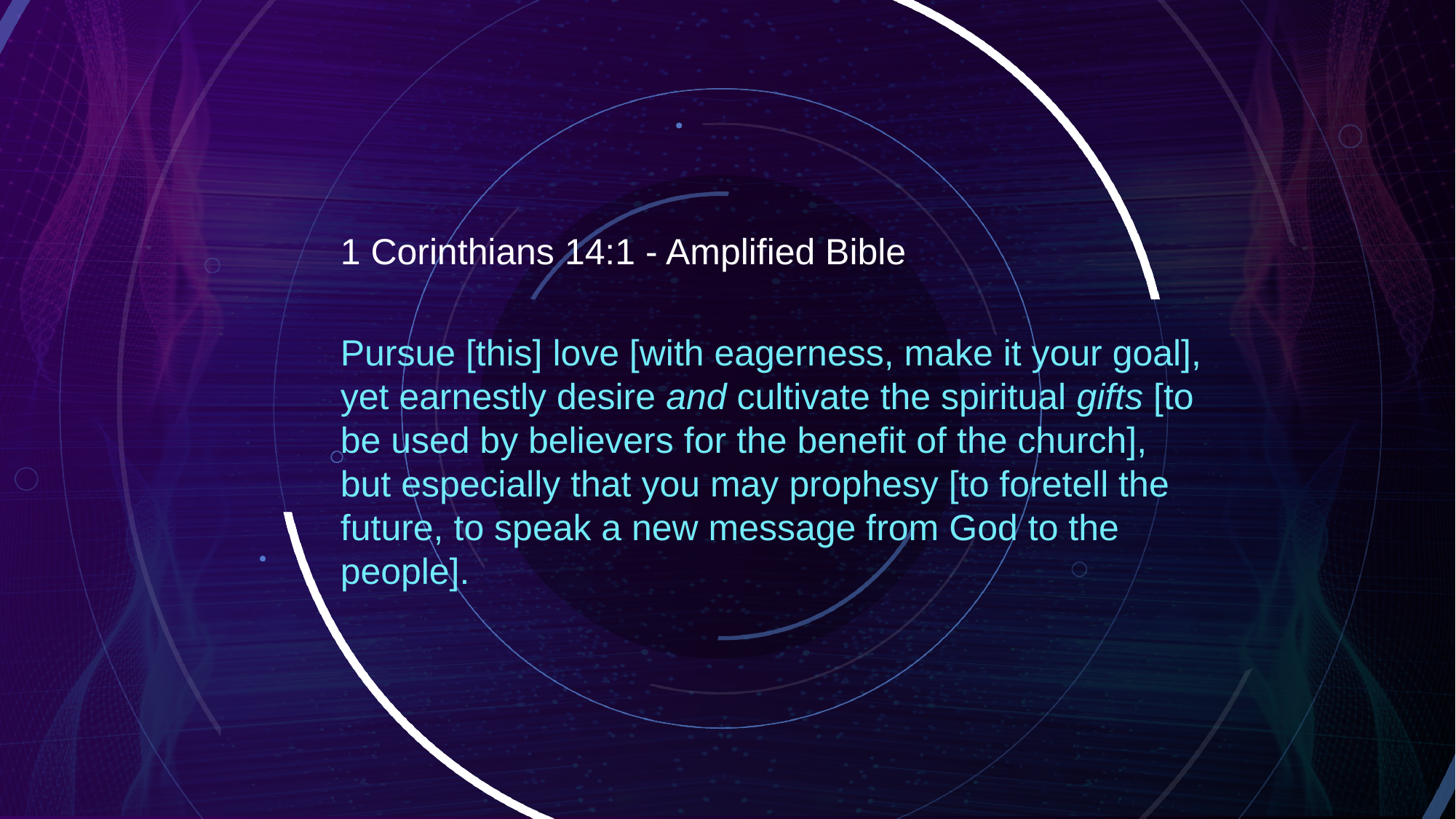

1 Corinthians 14:1 - Amplified Bible
Pursue [this] love [with eagerness, make it your goal], yet earnestly desire and cultivate the spiritual gifts [to be used by believers for the benefit of the church], but especially that you may prophesy [to foretell the future, to speak a new message from God to the people].